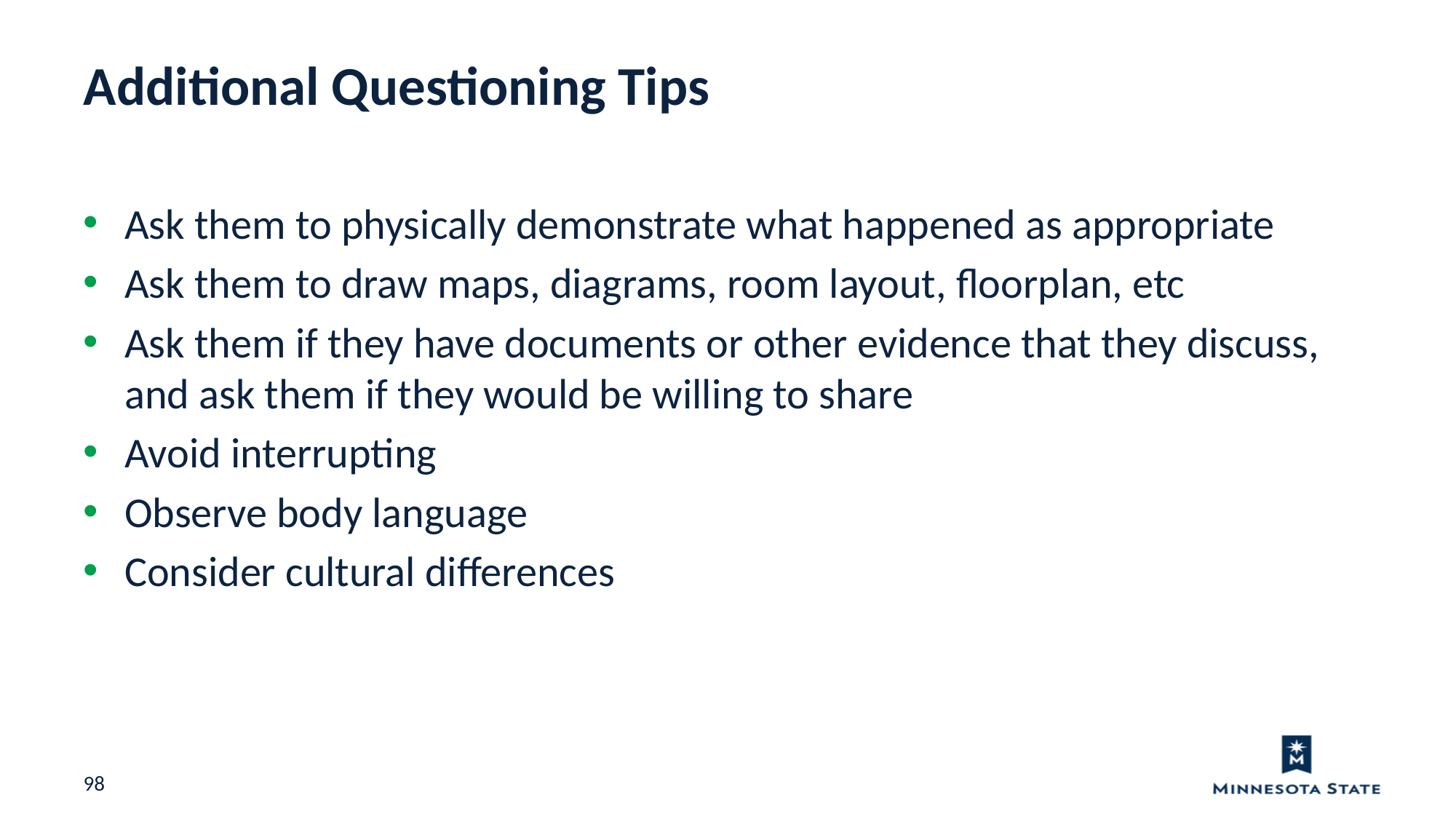

Additional Questioning Tips
Ask them to physically demonstrate what happened as appropriate
Ask them to draw maps, diagrams, room layout, floorplan, etc
Ask them if they have documents or other evidence that they discuss, and ask them if they would be willing to share
Avoid interrupting
Observe body language
Consider cultural differences